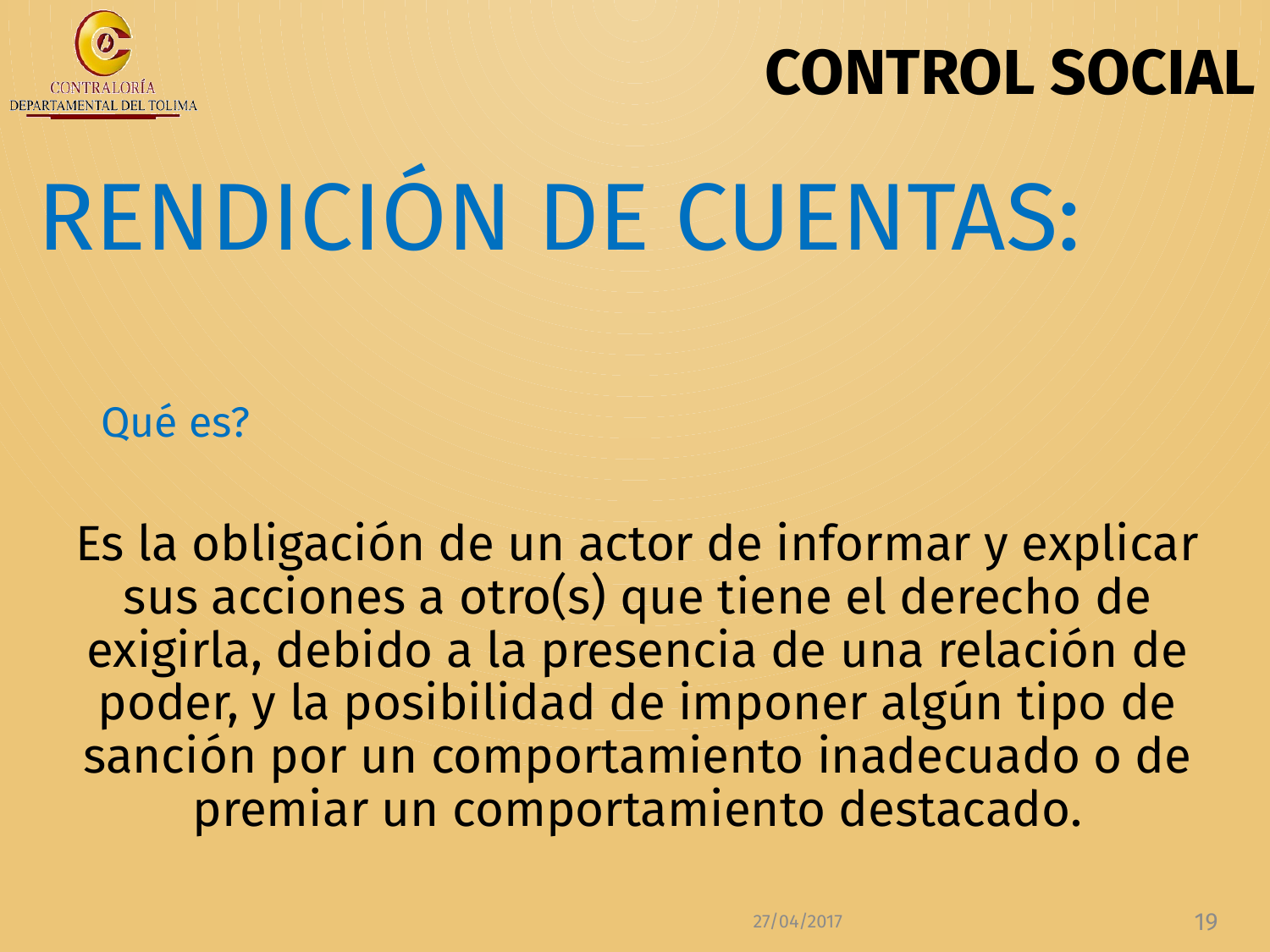

# CONTROL SOCIAL
RENDICIÓN DE CUENTAS:

Qué es?

Es la obligación de un actor de informar y explicar sus acciones a otro(s) que tiene el derecho de exigirla, debido a la presencia de una relación de poder, y la posibilidad de imponer algún tipo de sanción por un comportamiento inadecuado o de premiar un comportamiento destacado.
27/04/2017
19